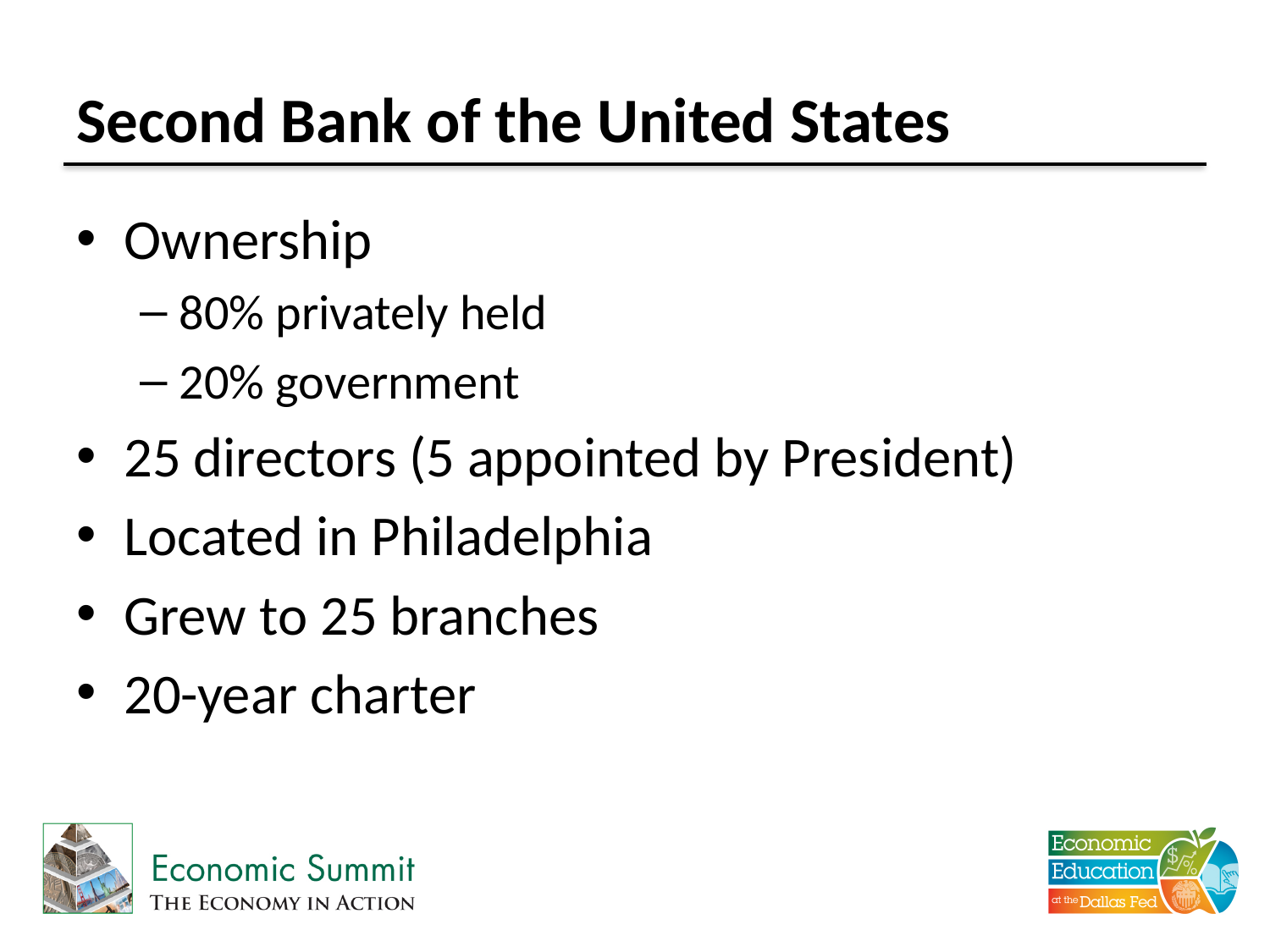

# Second Bank of the United States
Ownership
80% privately held
20% government
25 directors (5 appointed by President)
Located in Philadelphia
Grew to 25 branches
20-year charter